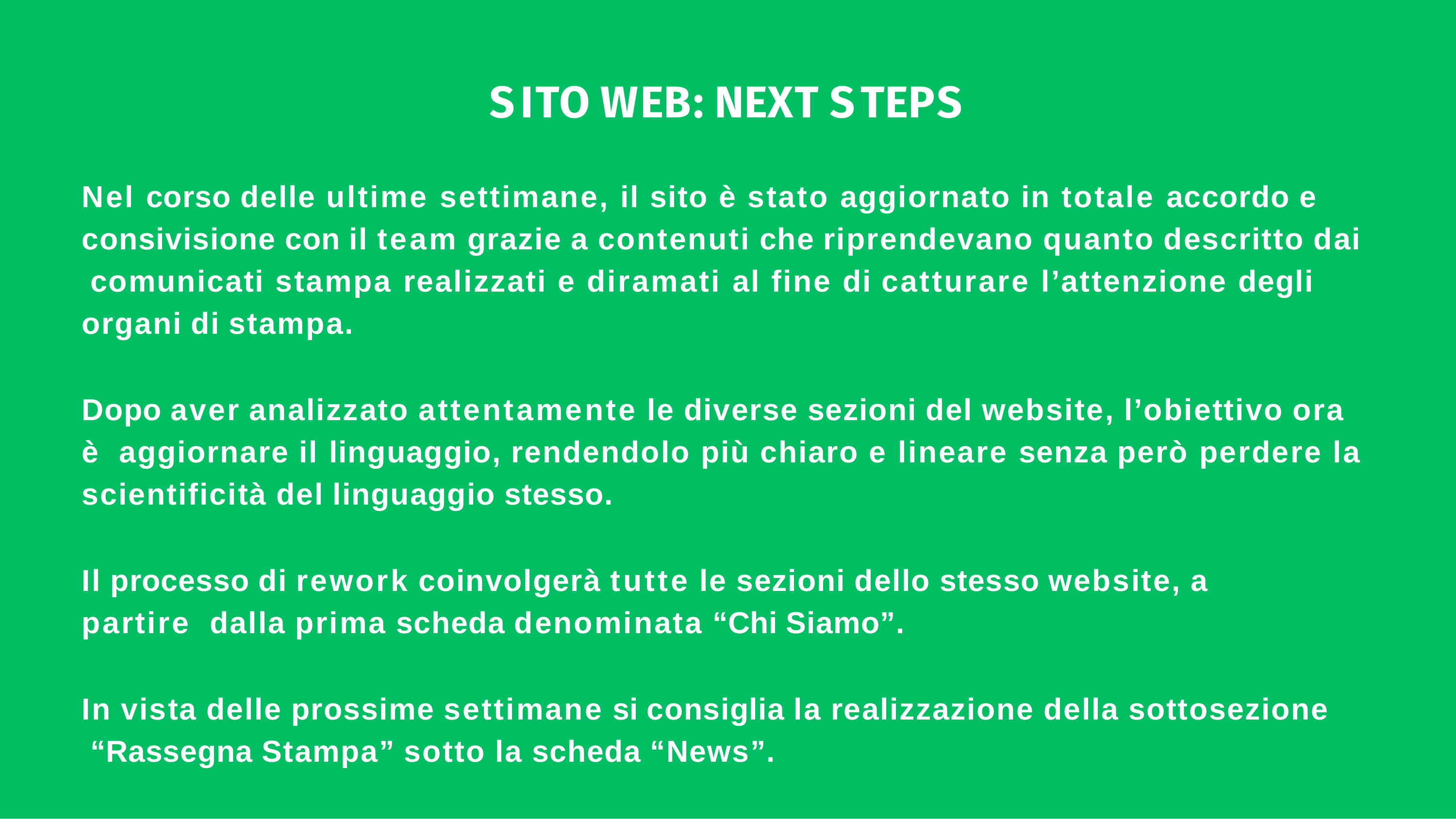

# SITO WEB: NEXT STEPS
Nel corso delle ultime settimane, il sito è stato aggiornato in totale accordo e  consivisione con il team grazie a contenuti che riprendevano quanto descritto dai  comunicati stampa realizzati e diramati al fine di catturare l’attenzione degli  organi di stampa.

Dopo aver analizzato attentamente le diverse sezioni del website, l’obiettivo ora è  aggiornare il linguaggio, rendendolo più chiaro e lineare senza però perdere la  scientificità del linguaggio stesso.

Il processo di rework coinvolgerà tutte le sezioni dello stesso website, a partire  dalla prima scheda denominata “Chi Siamo”.

In vista delle prossime settimane si consiglia la realizzazione della sottosezione  “Rassegna Stampa” sotto la scheda “News”.